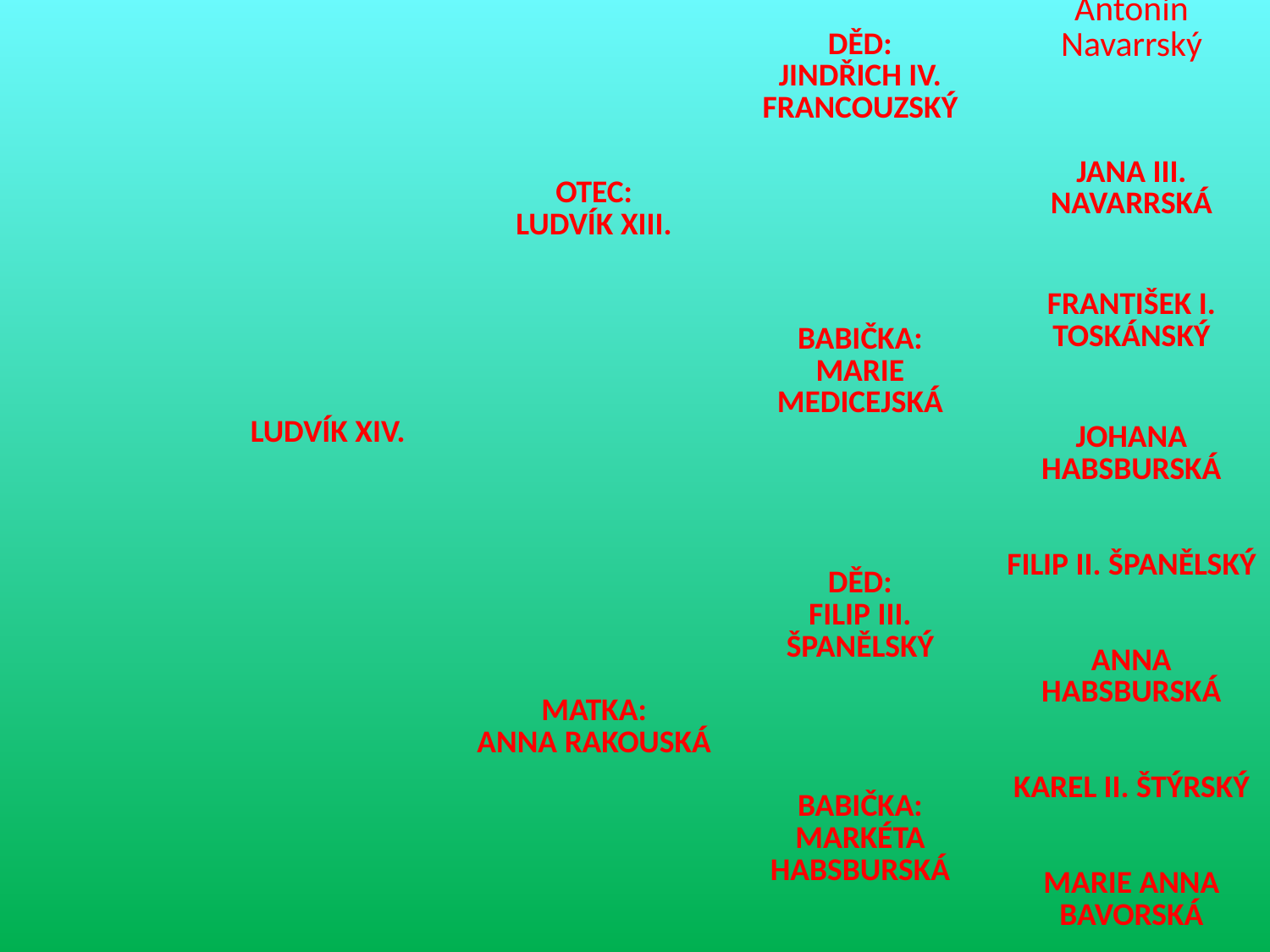

| Ludvík XIV. | Otec: Ludvík XIII. | Děd: Jindřich IV. Francouzský | Antonín Navarrský |
| --- | --- | --- | --- |
|  |  |  | Jana III. Navarrská |
|  |  | Babička: Marie Medicejská | František I. Toskánský |
|  |  |  | Johana Habsburská |
|  | Matka: Anna Rakouská | Děd: Filip III. Španělský | Filip II. Španělský |
|  |  |  | Anna Habsburská |
|  |  | Babička: Markéta Habsburská | Karel II. Štýrský |
|  |  |  | Marie Anna Bavorská |